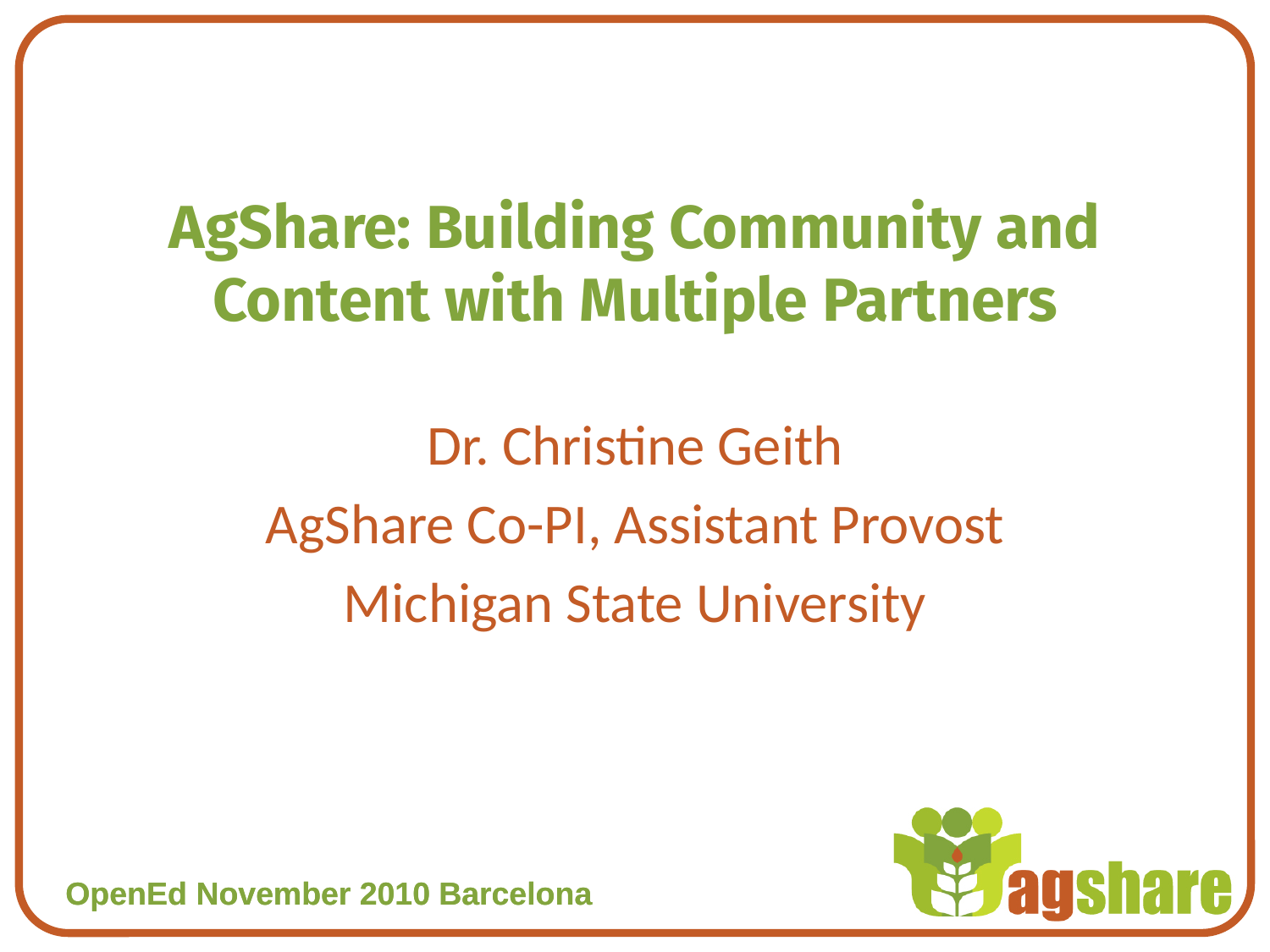

# AgShare: Building Community and Content with Multiple Partners
Dr. Christine Geith
AgShare Co-PI, Assistant Provost
Michigan State University